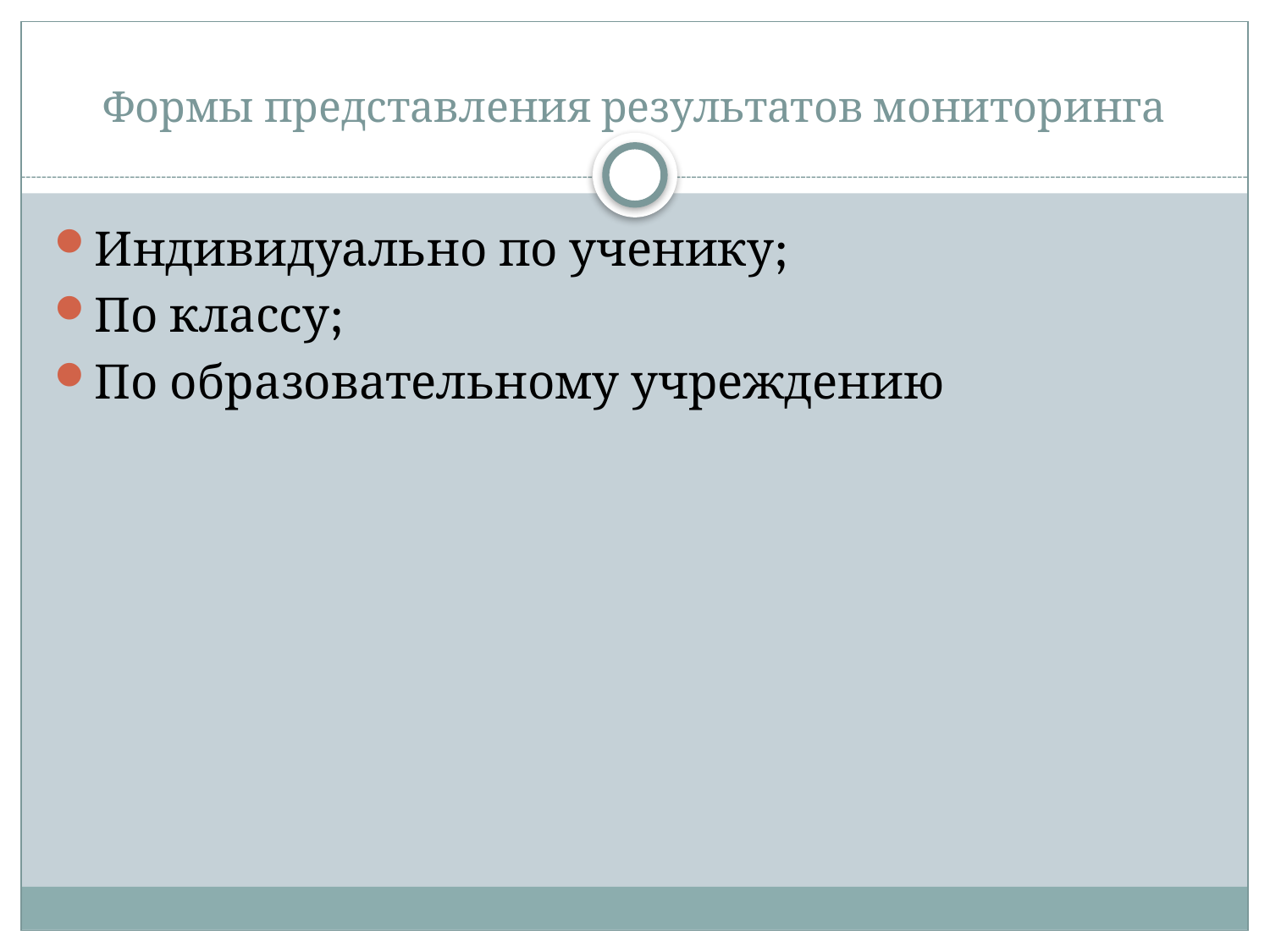

# Формы представления результатов мониторинга
Индивидуально по ученику;
По классу;
По образовательному учреждению